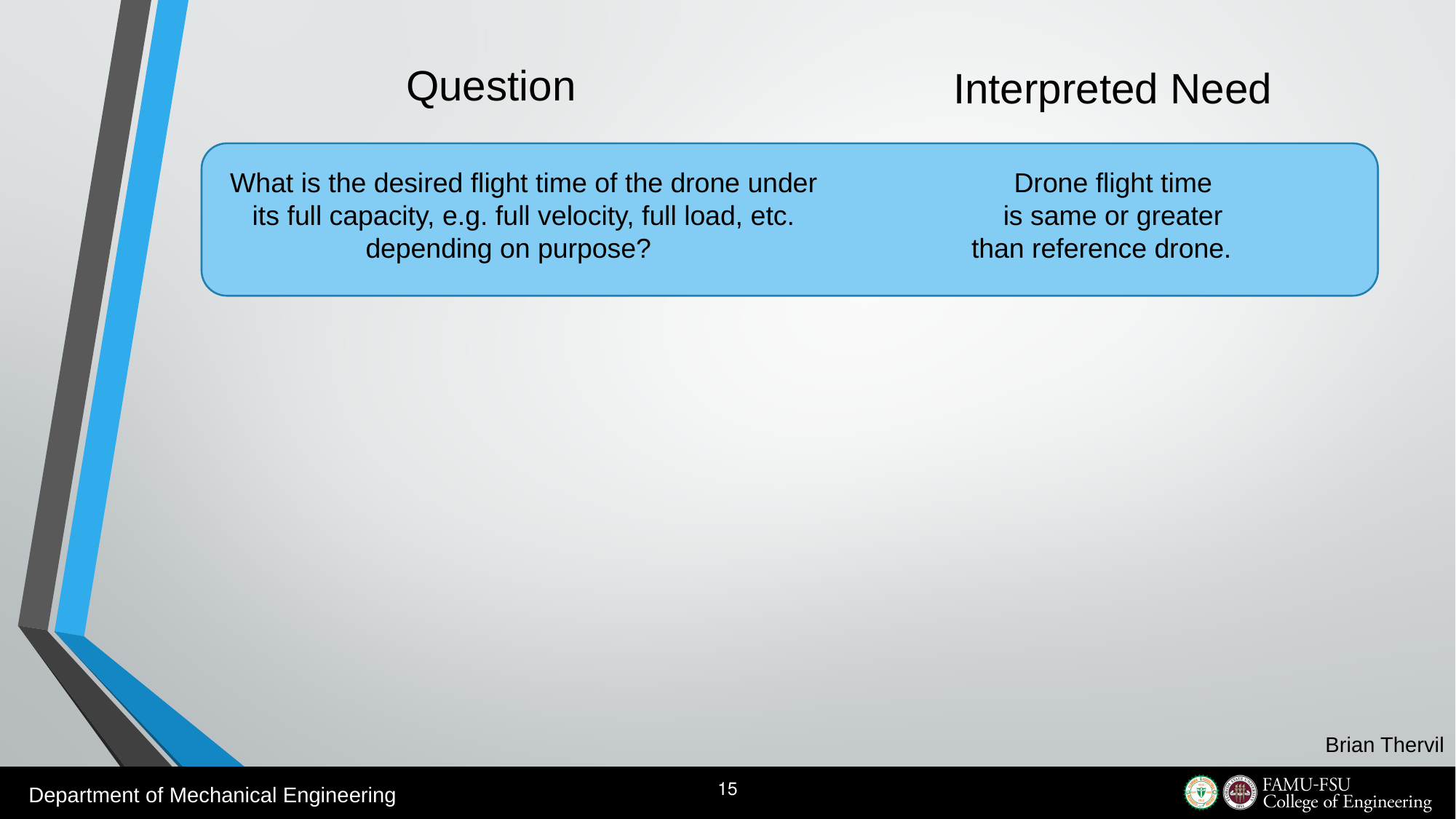

Question
Interpreted Need

Drone flight time is same or greater than reference drone.
What is the desired flight time of the drone under its full capacity, e.g. full velocity, full load, etc. depending on purpose?

Brian Thervil
15